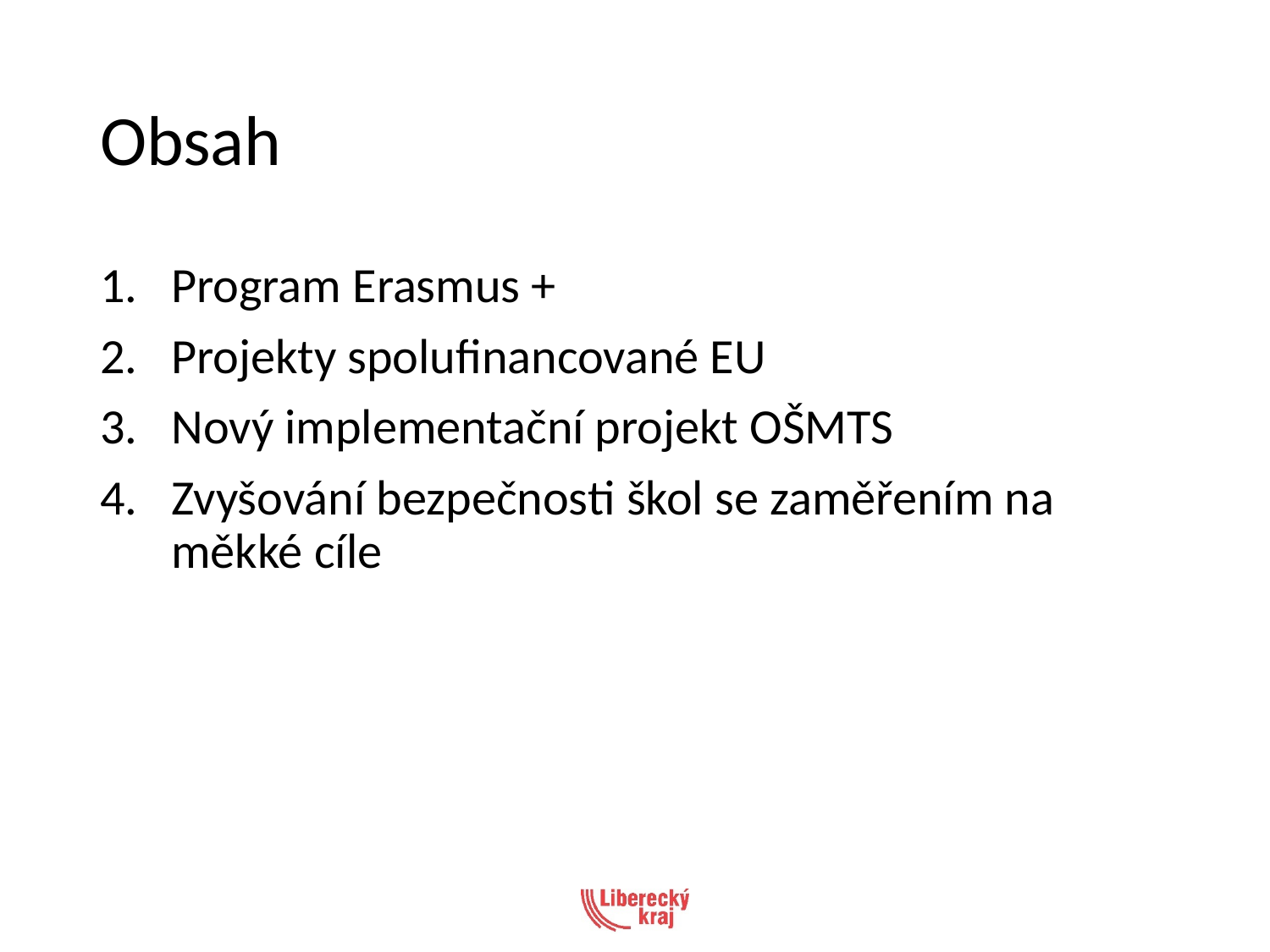

# Obsah
Program Erasmus +
Projekty spolufinancované EU
Nový implementační projekt OŠMTS
Zvyšování bezpečnosti škol se zaměřením na měkké cíle